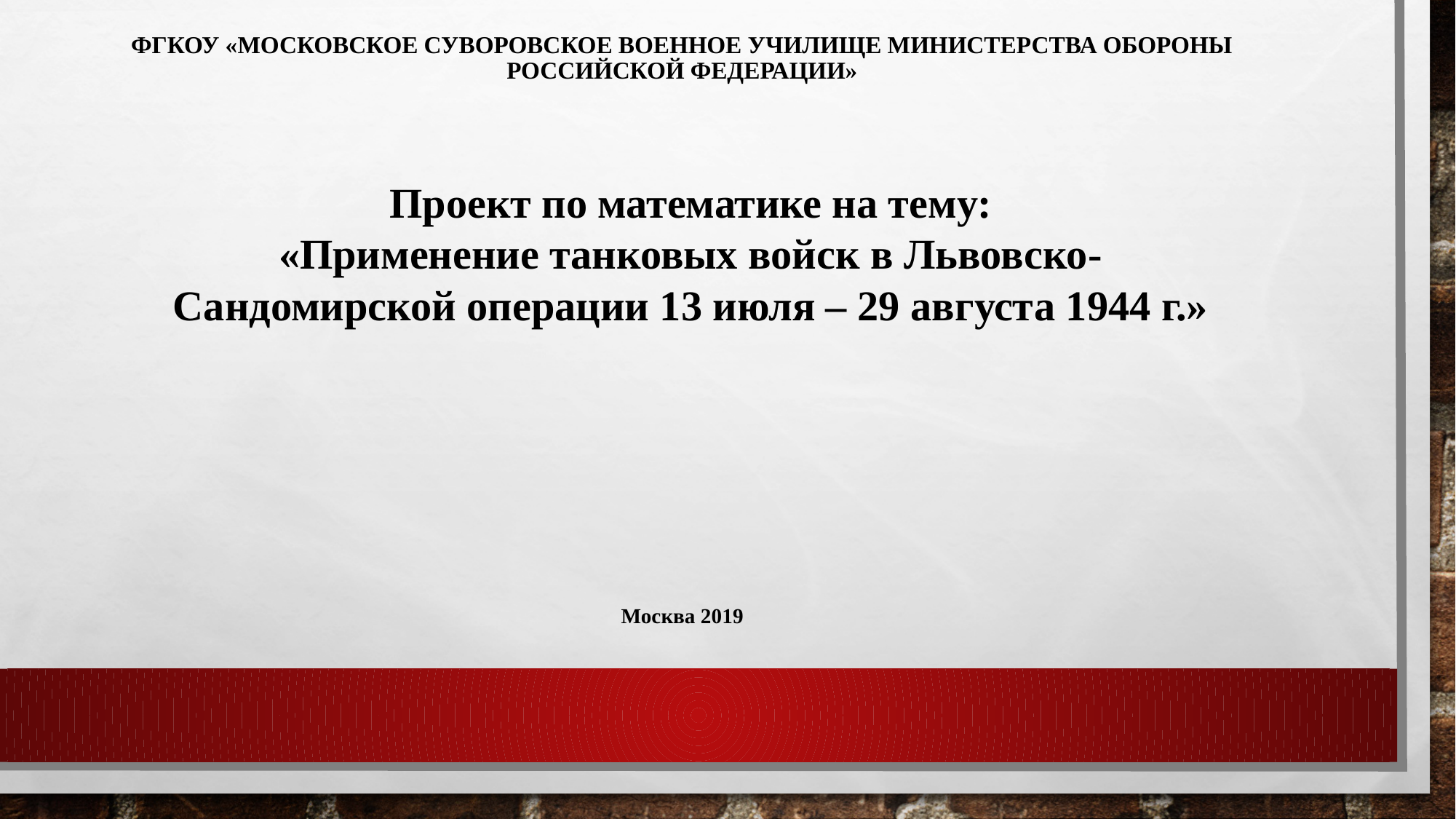

# ФГКОУ «Московское суворовское военное училище Министерства обороны Российской Федерации»
Проект по математике на тему:
«Применение танковых войск в Львовско-Сандомирской операции 13 июля – 29 августа 1944 г.»

Москва 2019